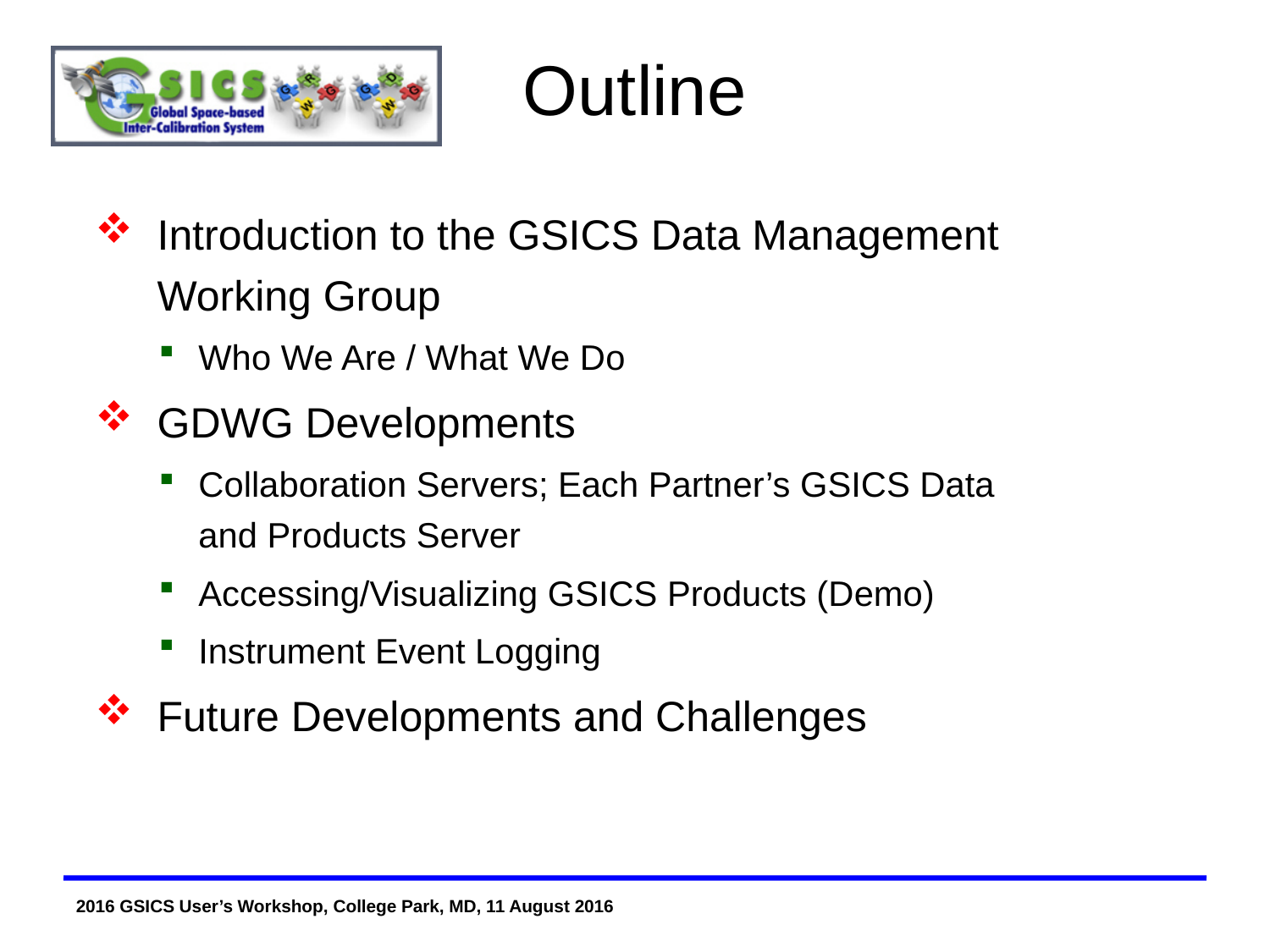

# Outline
Introduction to the GSICS Data Management Working Group
Who We Are / What We Do
GDWG Developments
Collaboration Servers; Each Partner’s GSICS Data and Products Server
Accessing/Visualizing GSICS Products (Demo)
Instrument Event Logging
Future Developments and Challenges